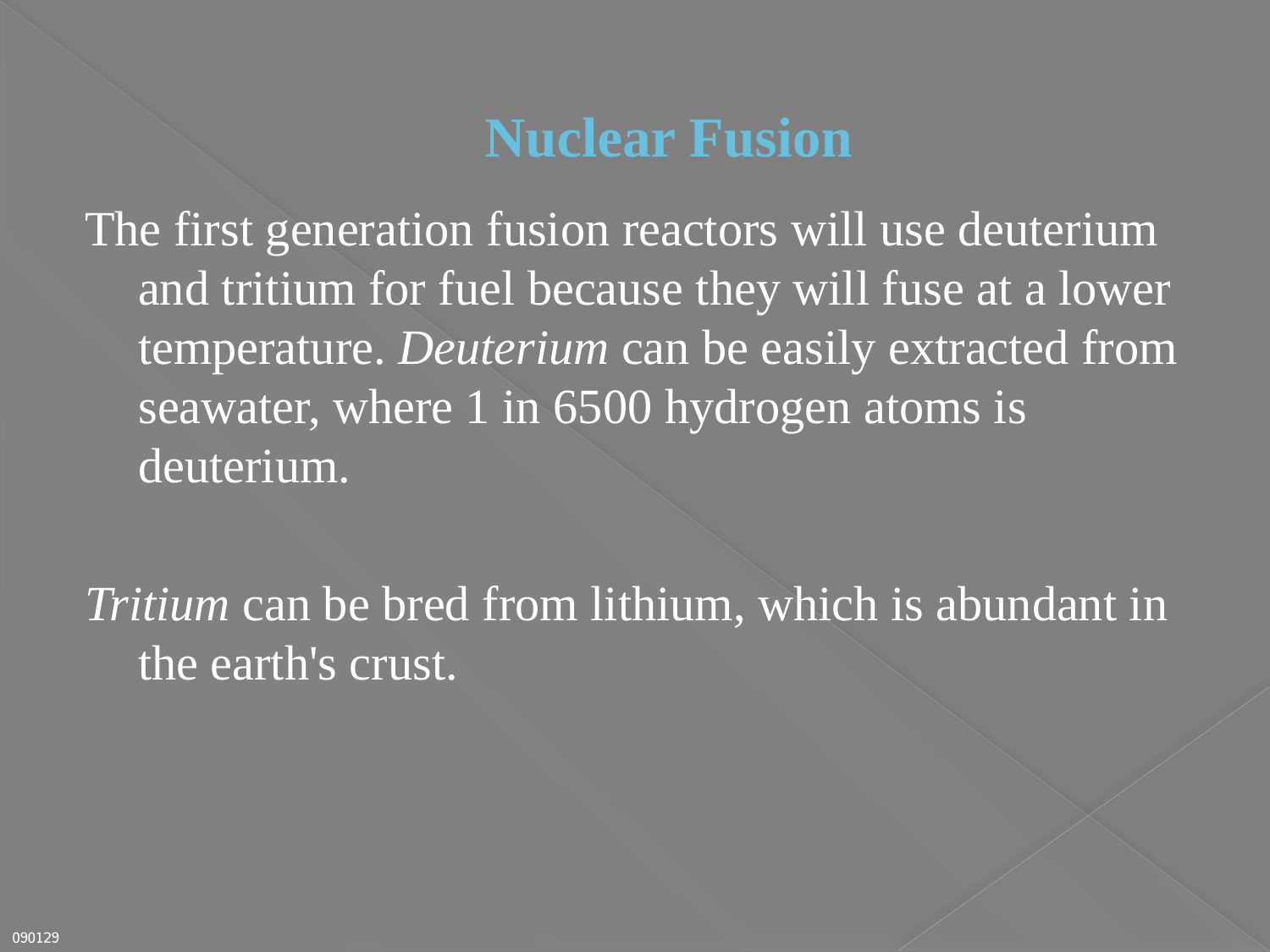

# Nuclear Fusion
The first generation fusion reactors will use deuterium and tritium for fuel because they will fuse at a lower temperature. Deuterium can be easily extracted from seawater, where 1 in 6500 hydrogen atoms is deuterium.

Tritium can be bred from lithium, which is abundant in the earth's crust.
090129